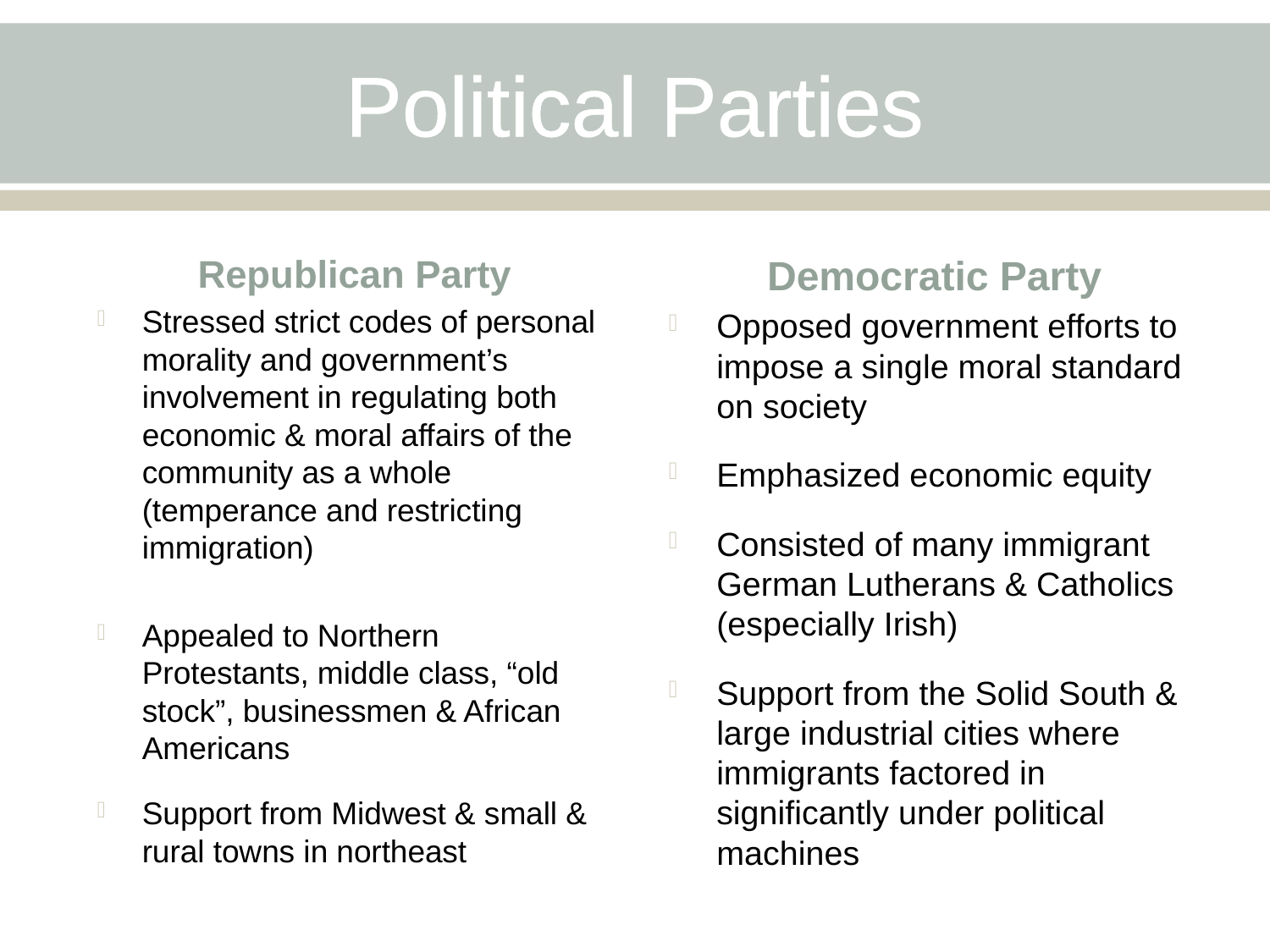

# Political Parties
Republican Party
Stressed strict codes of personal morality and government’s involvement in regulating both economic & moral affairs of the community as a whole (temperance and restricting immigration)

Appealed to Northern Protestants, middle class, “old stock”, businessmen & African Americans

Support from Midwest & small & rural towns in northeast

Democratic Party
Opposed government efforts to impose a single moral standard on society

Emphasized economic equity

Consisted of many immigrant German Lutherans & Catholics (especially Irish)

Support from the Solid South & large industrial cities where immigrants factored in significantly under political machines